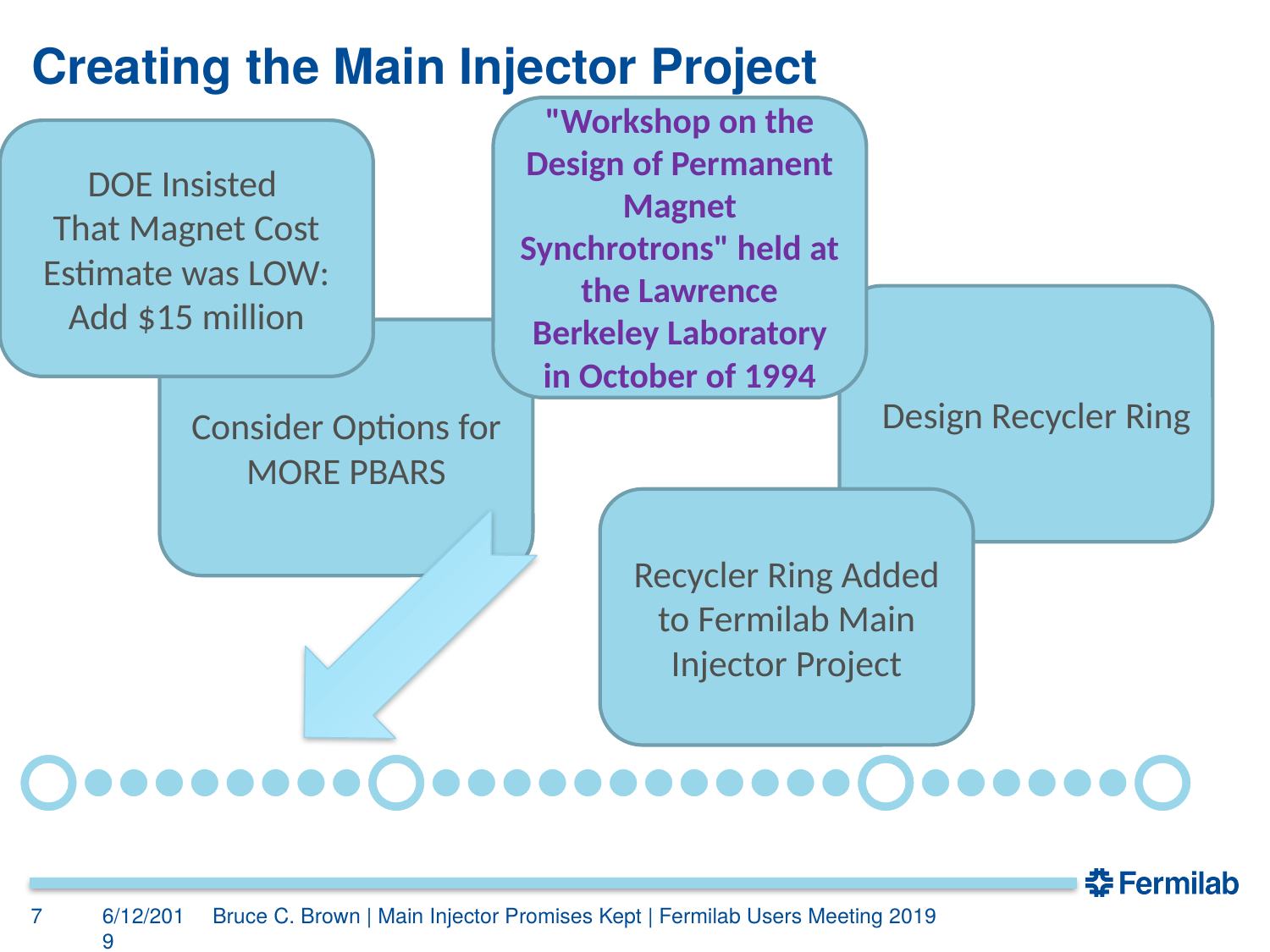

# Creating the Main Injector Project

"Workshop on the Design of Permanent Magnet Synchrotrons" held at the Lawrence Berkeley Laboratory in October of 1994

DOE Insisted
That Magnet Cost
Estimate was LOW: Add $15 million
Design Recycler Ring
Consider Options for MORE PBARS
Recycler Ring Added to Fermilab Main Injector Project

7
6/12/2019
Bruce C. Brown | Main Injector Promises Kept | Fermilab Users Meeting 2019